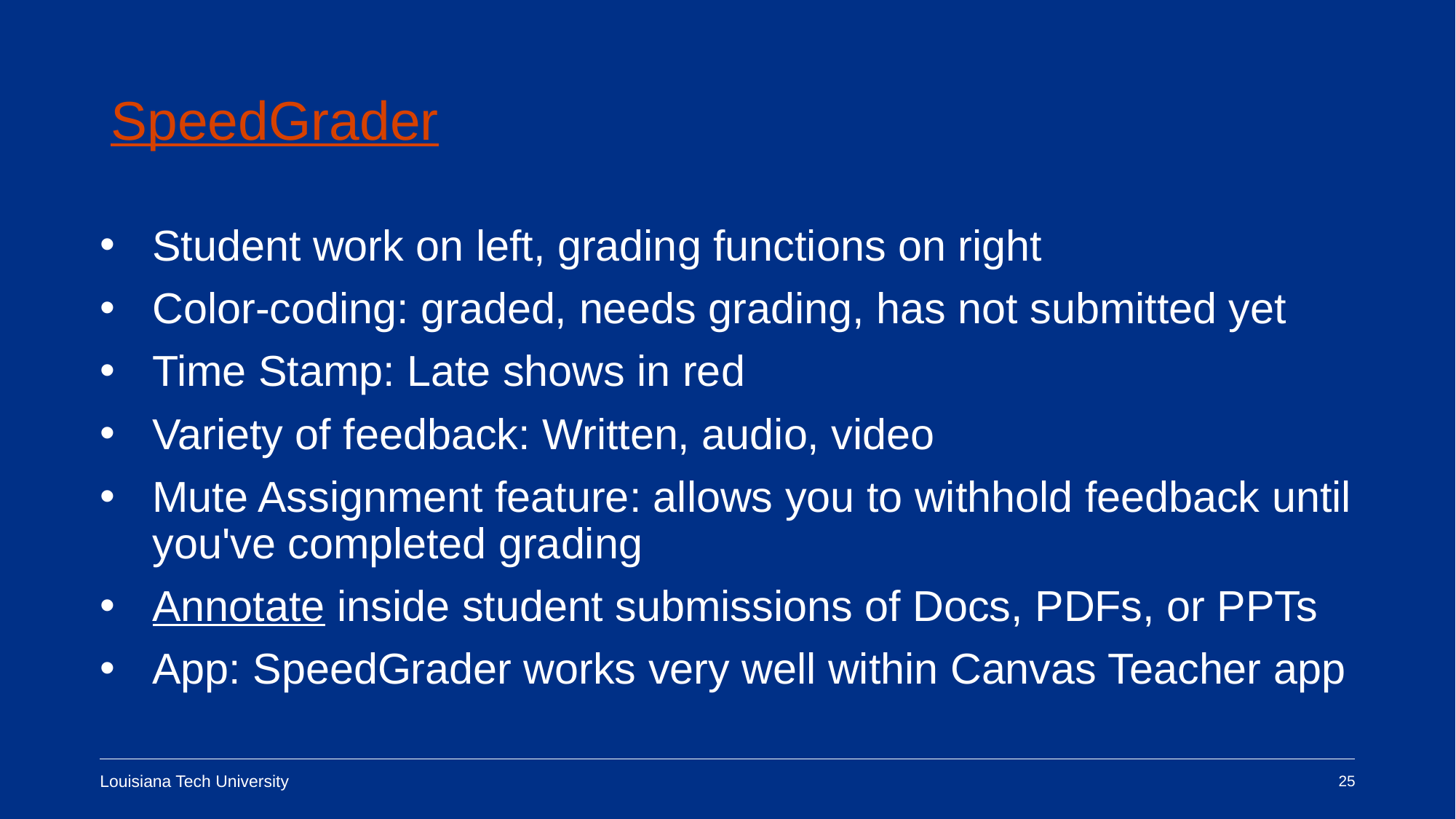

# SpeedGrader
Student work on left, grading functions on right
Color-coding: graded, needs grading, has not submitted yet
Time Stamp: Late shows in red
Variety of feedback: Written, audio, video
Mute Assignment feature: allows you to withhold feedback until you've completed grading
Annotate inside student submissions of Docs, PDFs, or PPTs
App: SpeedGrader works very well within Canvas Teacher app